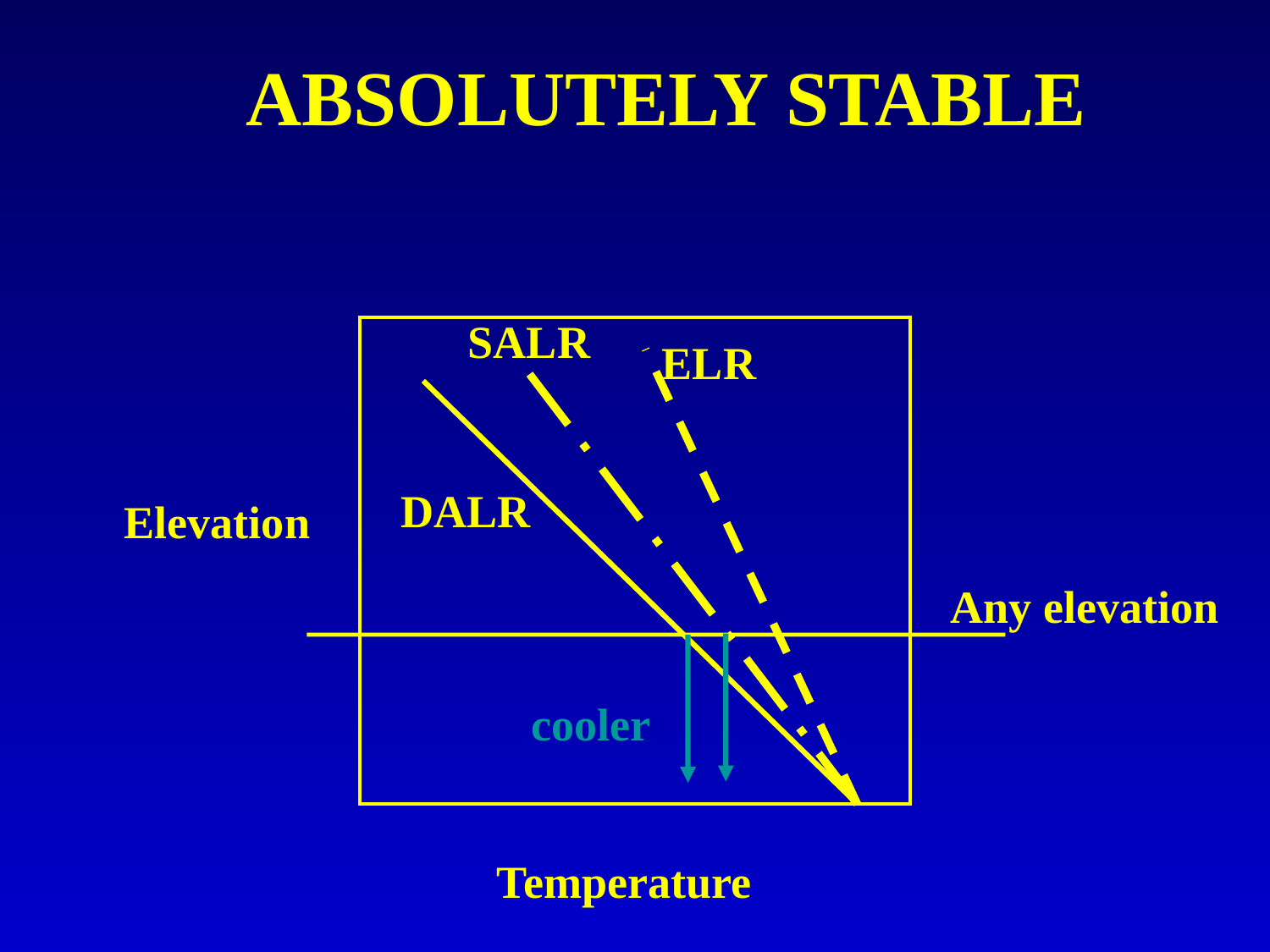

ABSOLUTELY STABLE
SALR

ELR

DALR
Elevation
Any elevation

cooler
Temperature